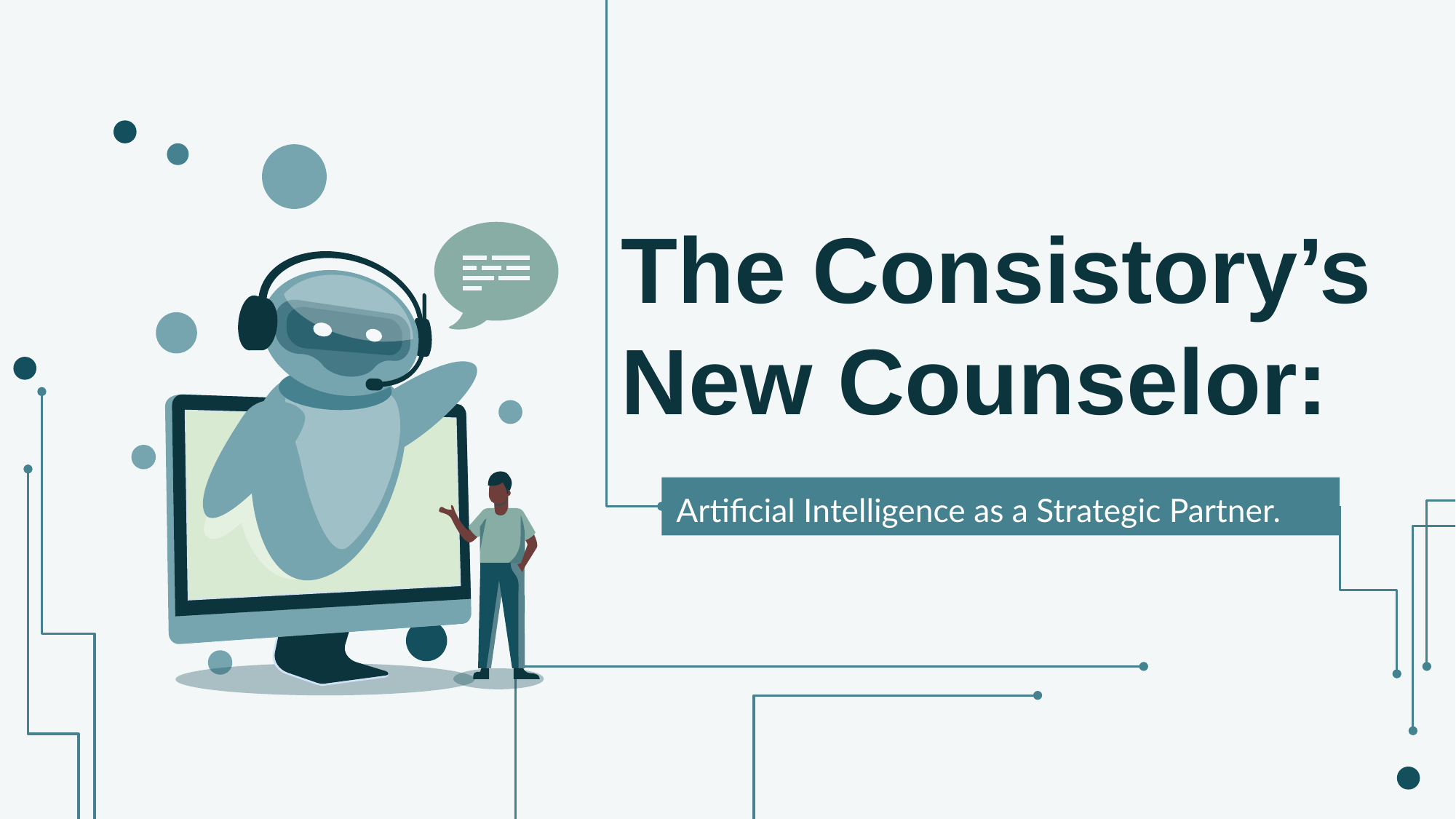

# The Consistory’s New Counselor:
Artificial Intelligence as a Strategic Partner.